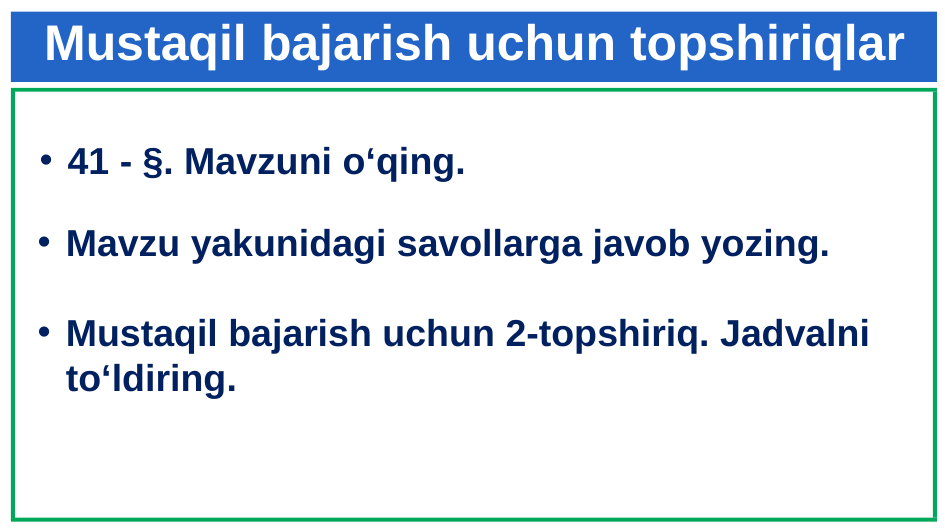

Mustaqil bajarish uchun topshiriqlar
41 - §. Mavzuni o‘qing.
Mavzu yakunidagi savollarga javob yozing.

Mustaqil bajarish uchun 2-topshiriq. Jadvalni to‘ldiring.